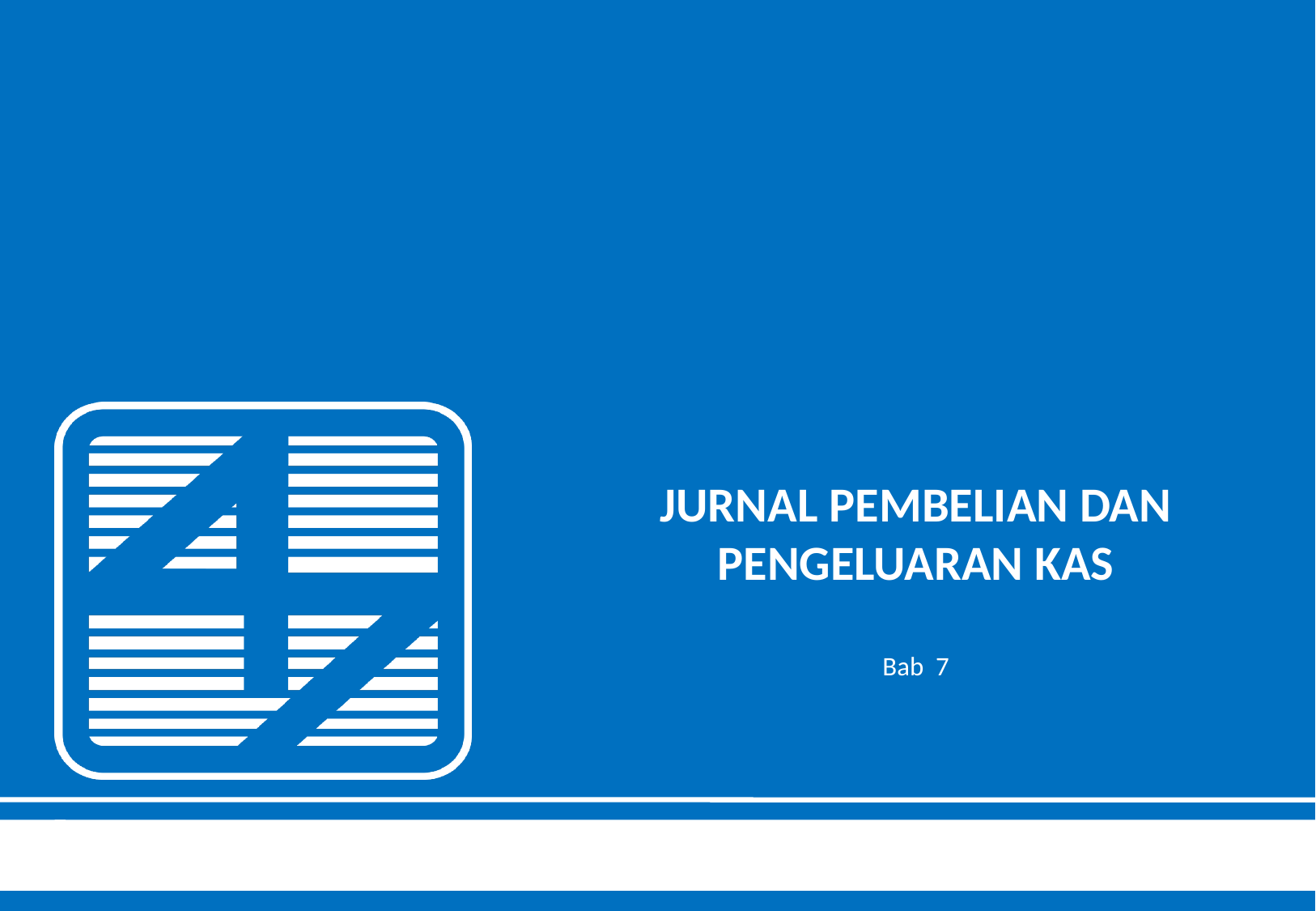

# Jurnal Pembelian dan Pengeluaran Kas Bab  7